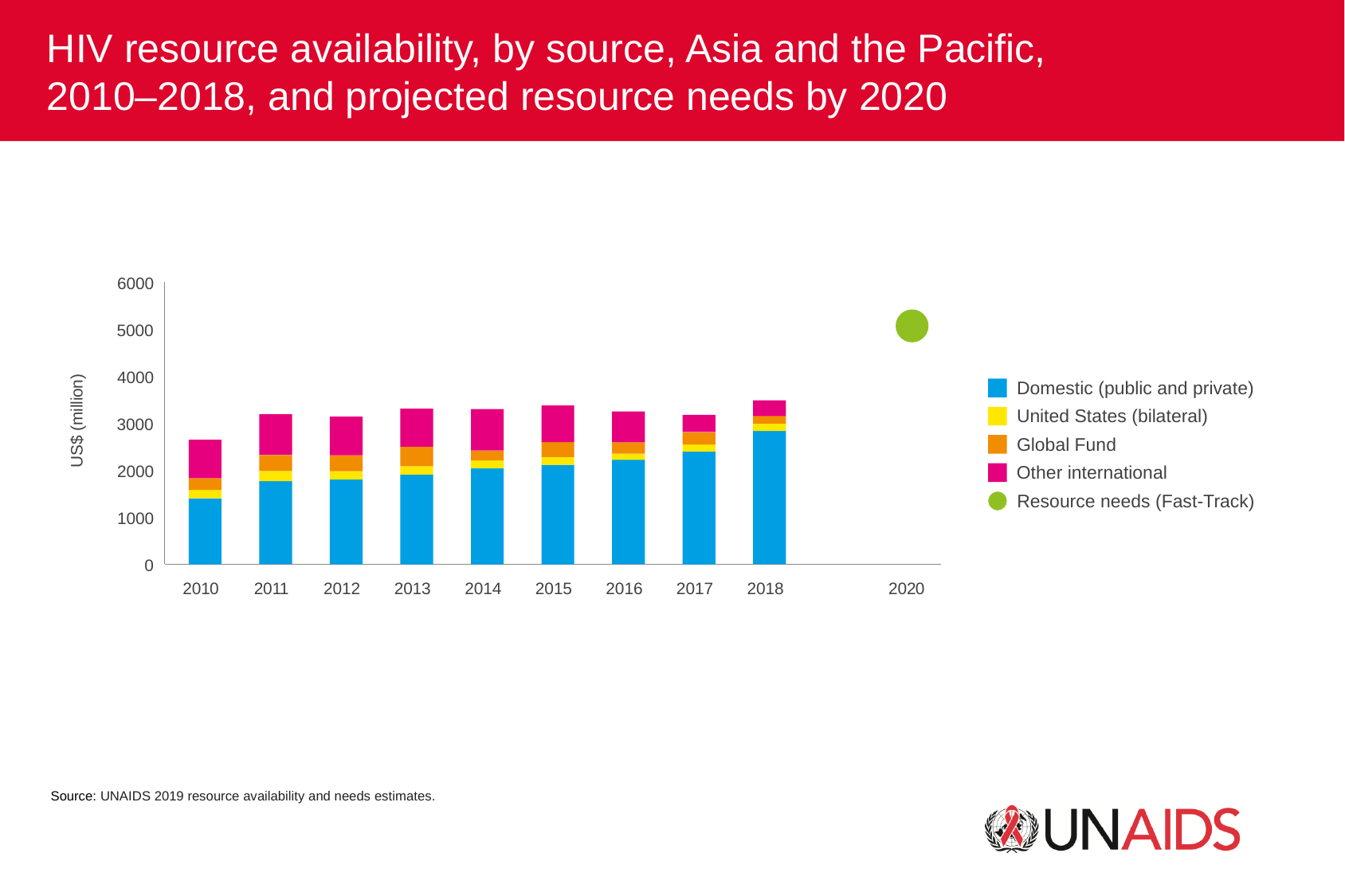

HIV resource availability, by source, Asia and the Pacific,
2010–2018, and projected resource needs by 2020
6000

5000
4000
US$ (million)
Domestic (public and private)

United States (bilateral)

3000
Global Fund

2000
Other international

Resource needs (Fast-Track)

1000
0

2010
2011
2012
2013
2014
2015
2016
2017
2018
2020
Source: UNAIDS 2019 resource availability and needs estimates.